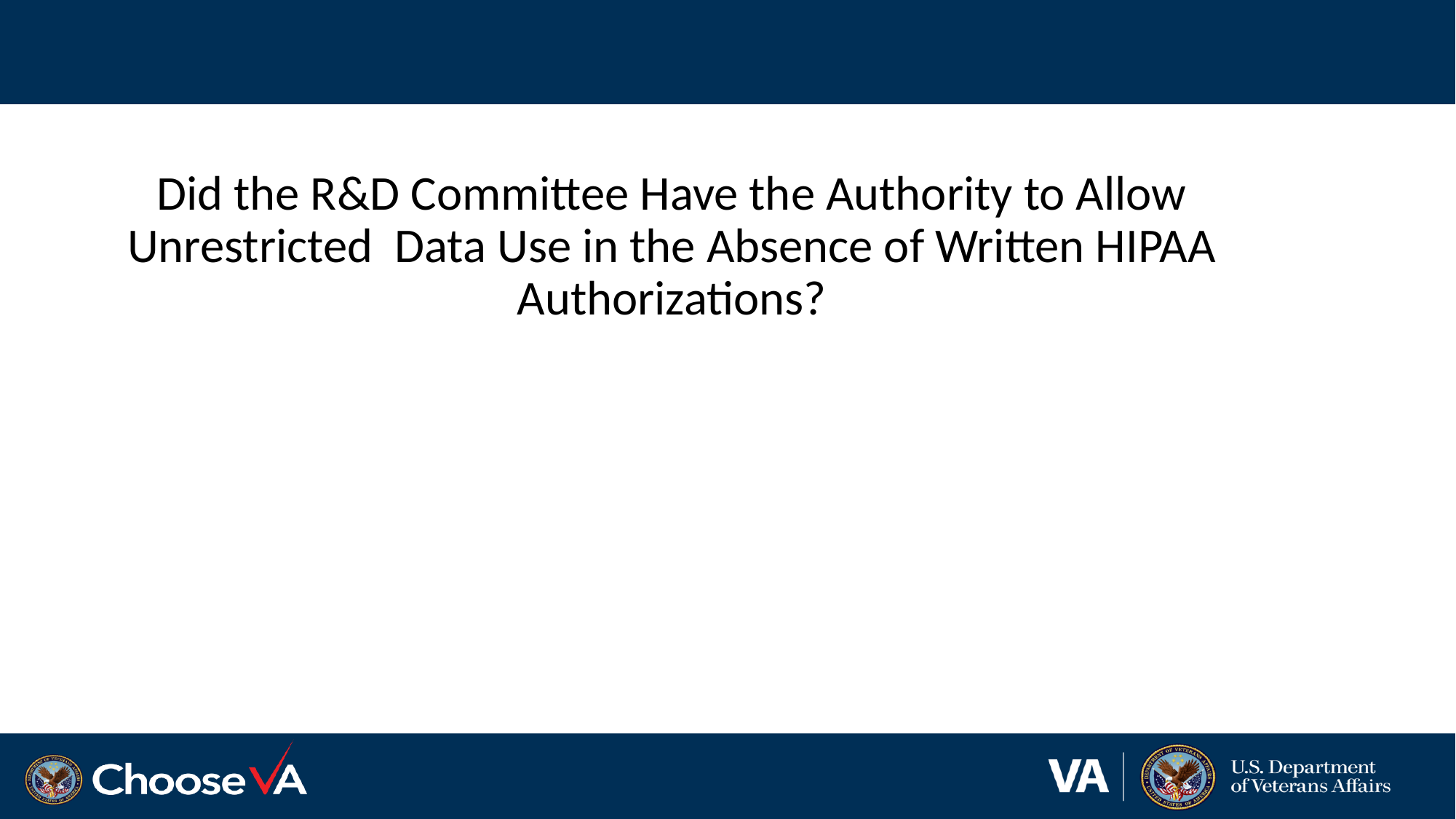

#
Did the R&D Committee Have the Authority to Allow Unrestricted  Data Use in the Absence of Written HIPAA Authorizations?